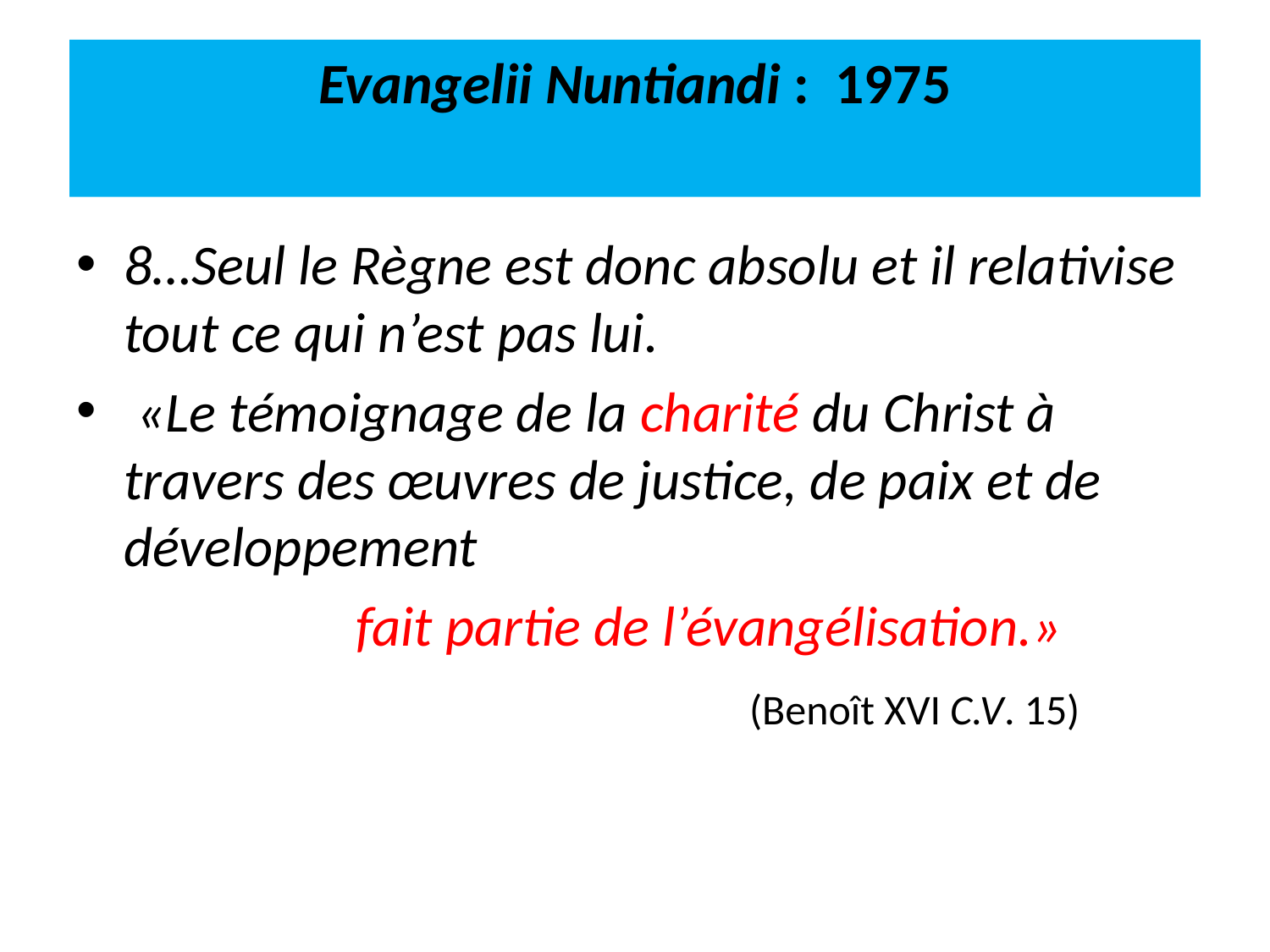

# Evangelii Nuntiandi :  1975
8…Seul le Règne est donc absolu et il relativise tout ce qui n’est pas lui.
 «Le témoignage de la charité du Christ à travers des œuvres de justice, de paix et de développement
                      fait partie de l’évangélisation.»
                                                     (Benoît XVI C.V. 15)